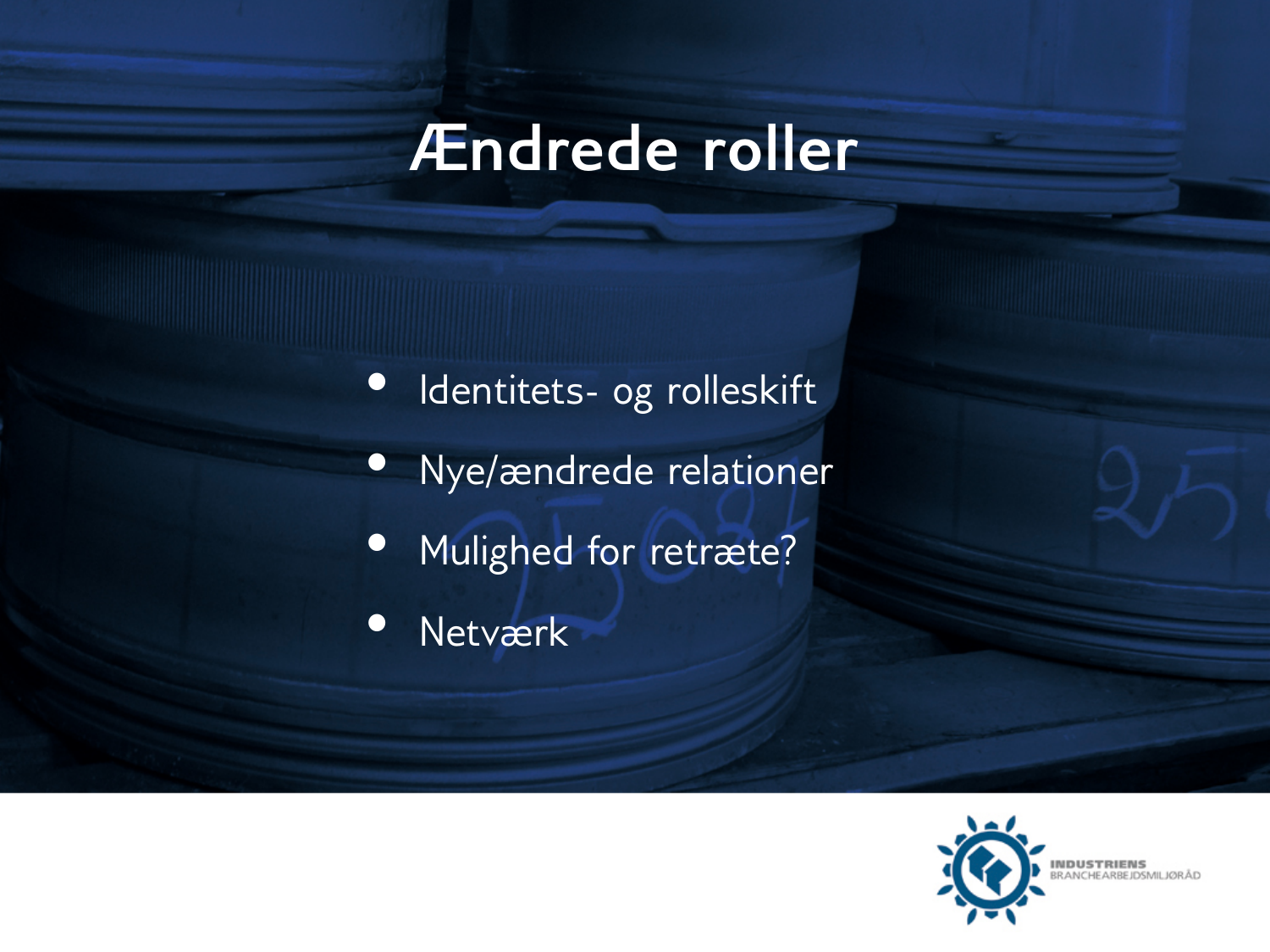

# Ændrede roller
Identitets- og rolleskift
Nye/ændrede relationer
Mulighed for retræte?
Netværk